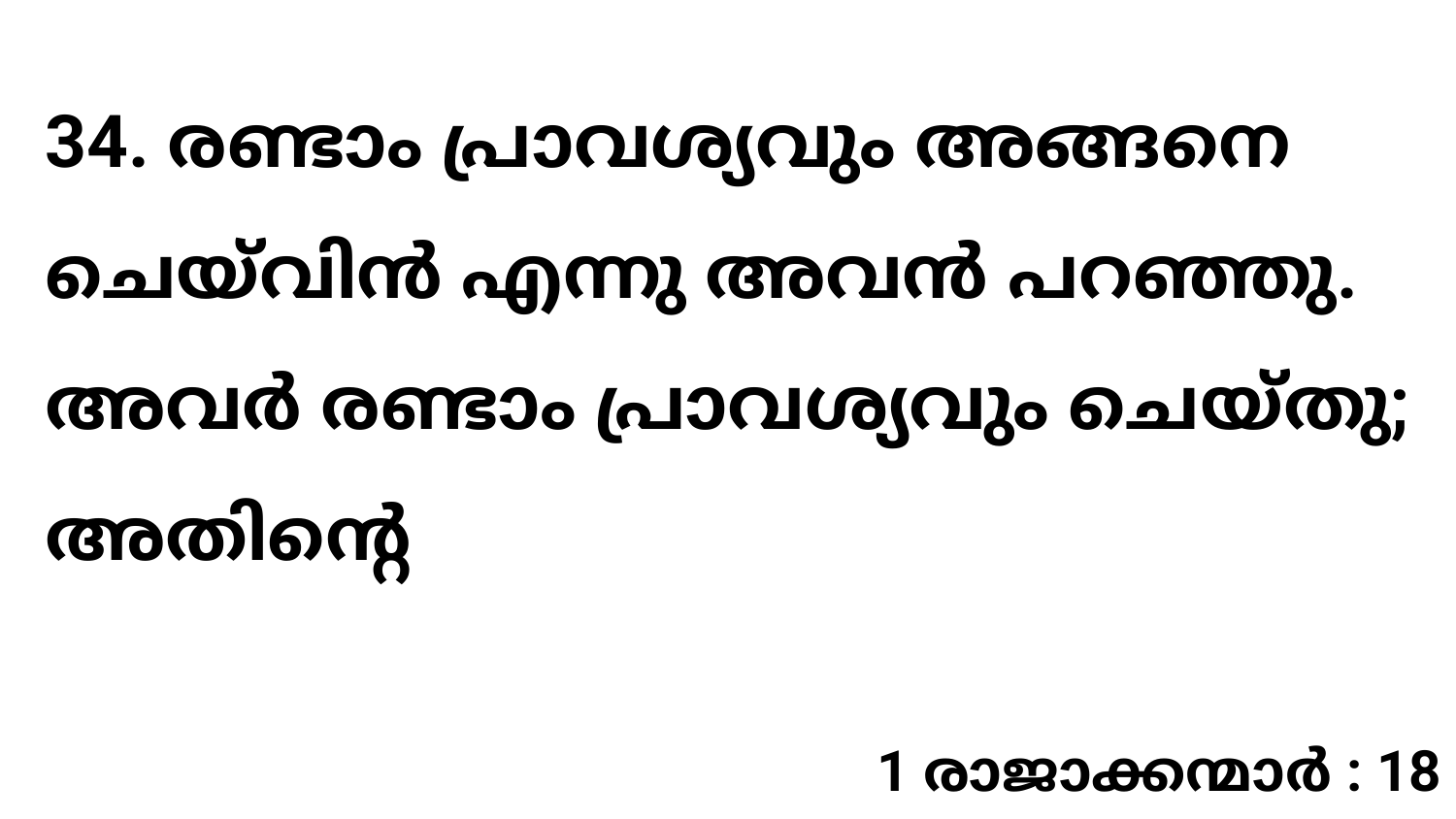

34. രണ്ടാം പ്രാവശ്യവും അങ്ങനെ ചെയ്‍വിൻ എന്നു അവൻ പറഞ്ഞു. അവർ രണ്ടാം പ്രാവശ്യവും ചെയ്തു; അതിന്റെ
1 രാജാക്കന്മാർ : 18